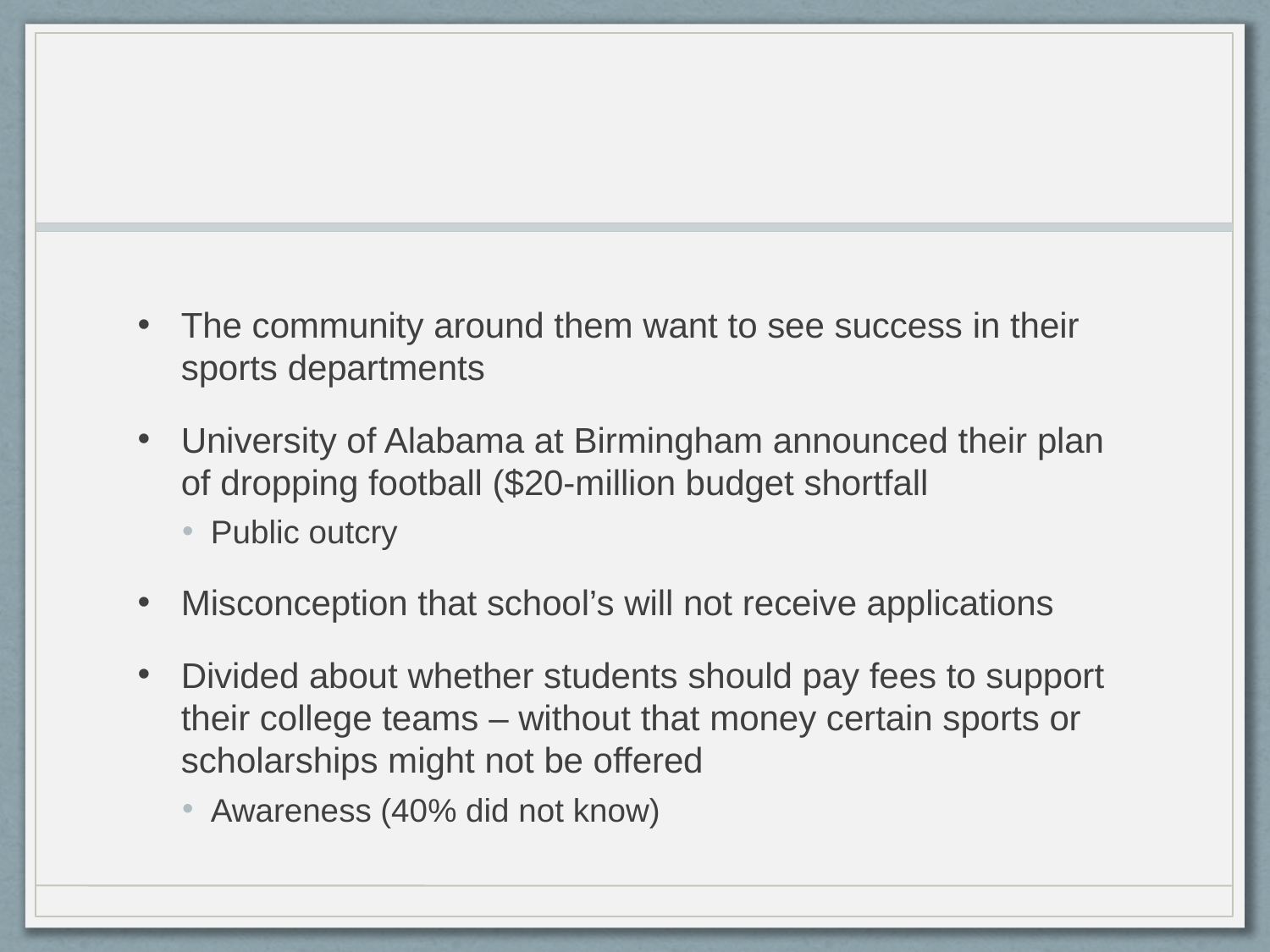

#
The community around them want to see success in their sports departments
University of Alabama at Birmingham announced their plan of dropping football ($20-million budget shortfall
Public outcry
Misconception that school’s will not receive applications
Divided about whether students should pay fees to support their college teams – without that money certain sports or scholarships might not be offered
Awareness (40% did not know)